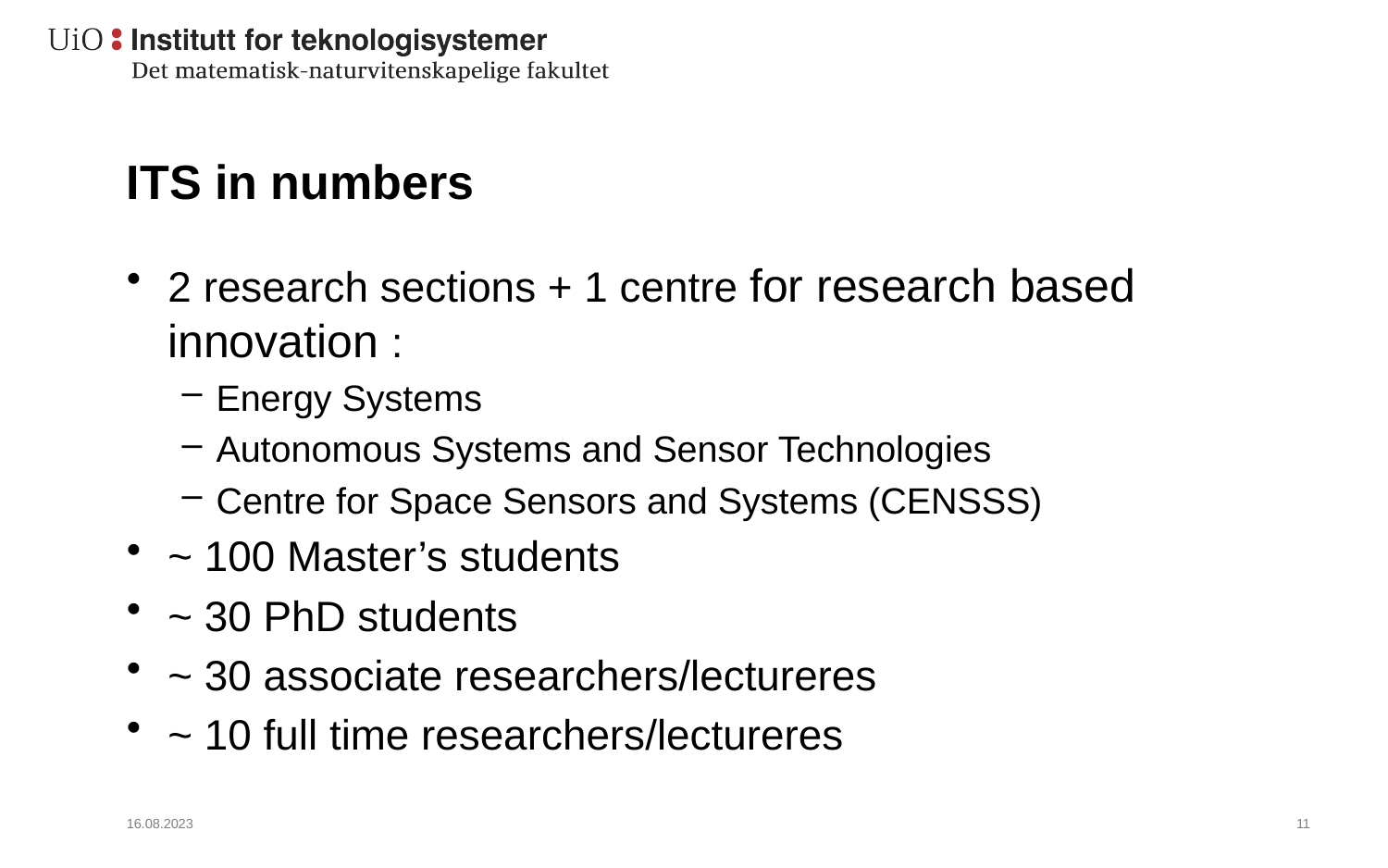

# ITS in numbers
2 research sections + 1 centre for research based innovation :
Energy Systems
Autonomous Systems and Sensor Technologies
Centre for Space Sensors and Systems (CENSSS)
~ 100 Master’s students
~ 30 PhD students
~ 30 associate researchers/lectureres
~ 10 full time researchers/lectureres
16.08.2023
11